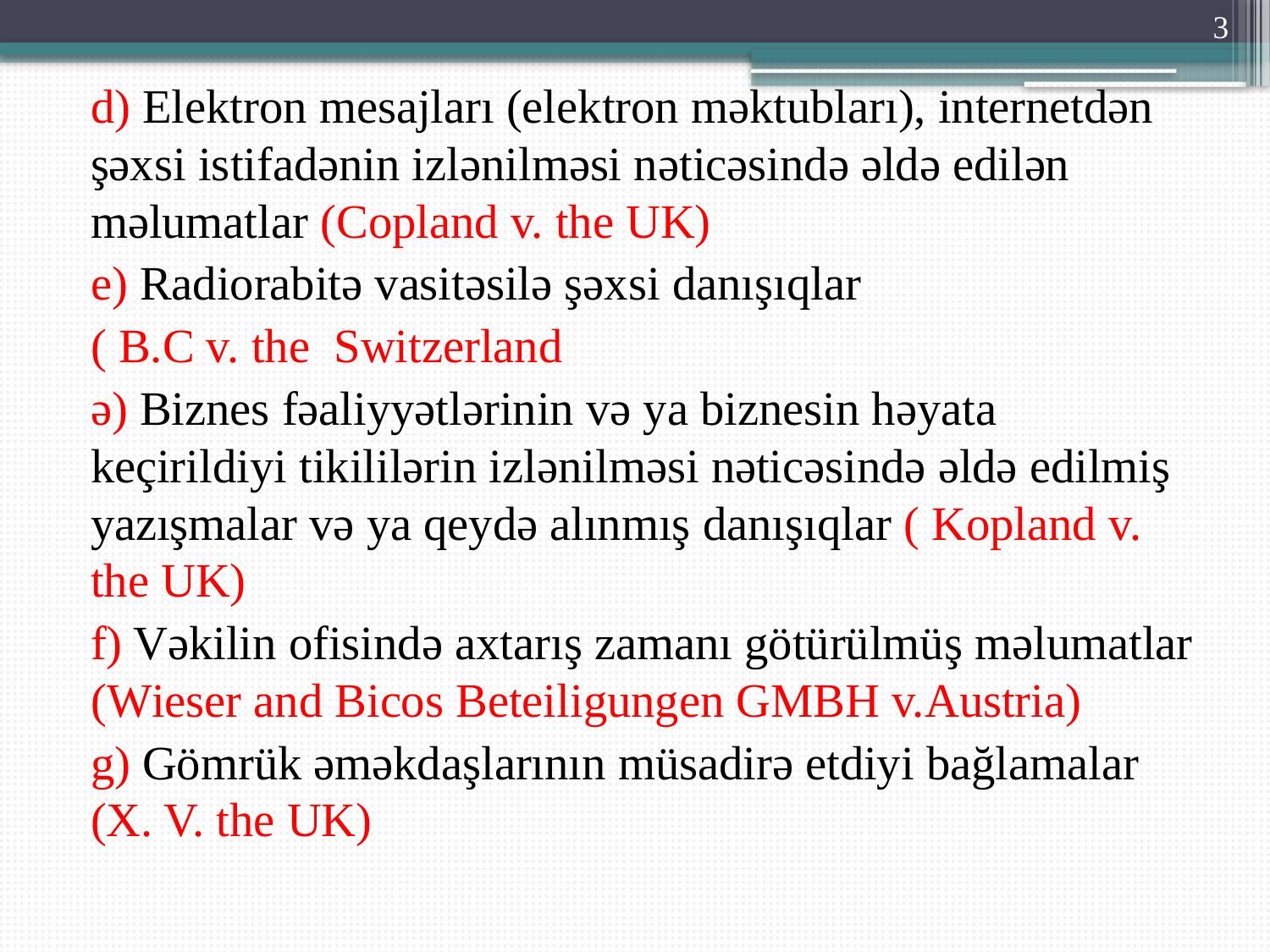

3
d) Elektron mesajları (elektron məktubları), internetdən şəxsi istifadənin izlənilməsi nəticəsində əldə edilən məlumatlar (Copland v. the UK)
e) Radiorabitə vasitəsilə şəxsi danışıqlar
( B.C v. the  Switzerland
ə) Biznes fəaliyyətlərinin və ya biznesin həyata keçirildiyi tikililərin izlənilməsi nəticəsində əldə edilmiş yazışmalar və ya qeydə alınmış danışıqlar ( Kopland v. the UK)
f) Vəkilin ofisində axtarış zamanı götürülmüş məlumatlar (Wieser and Bicos Beteiligungen GMBH v.Austria)
g) Gömrük əməkdaşlarının müsadirə etdiyi bağlamalar (X. V. the UK)